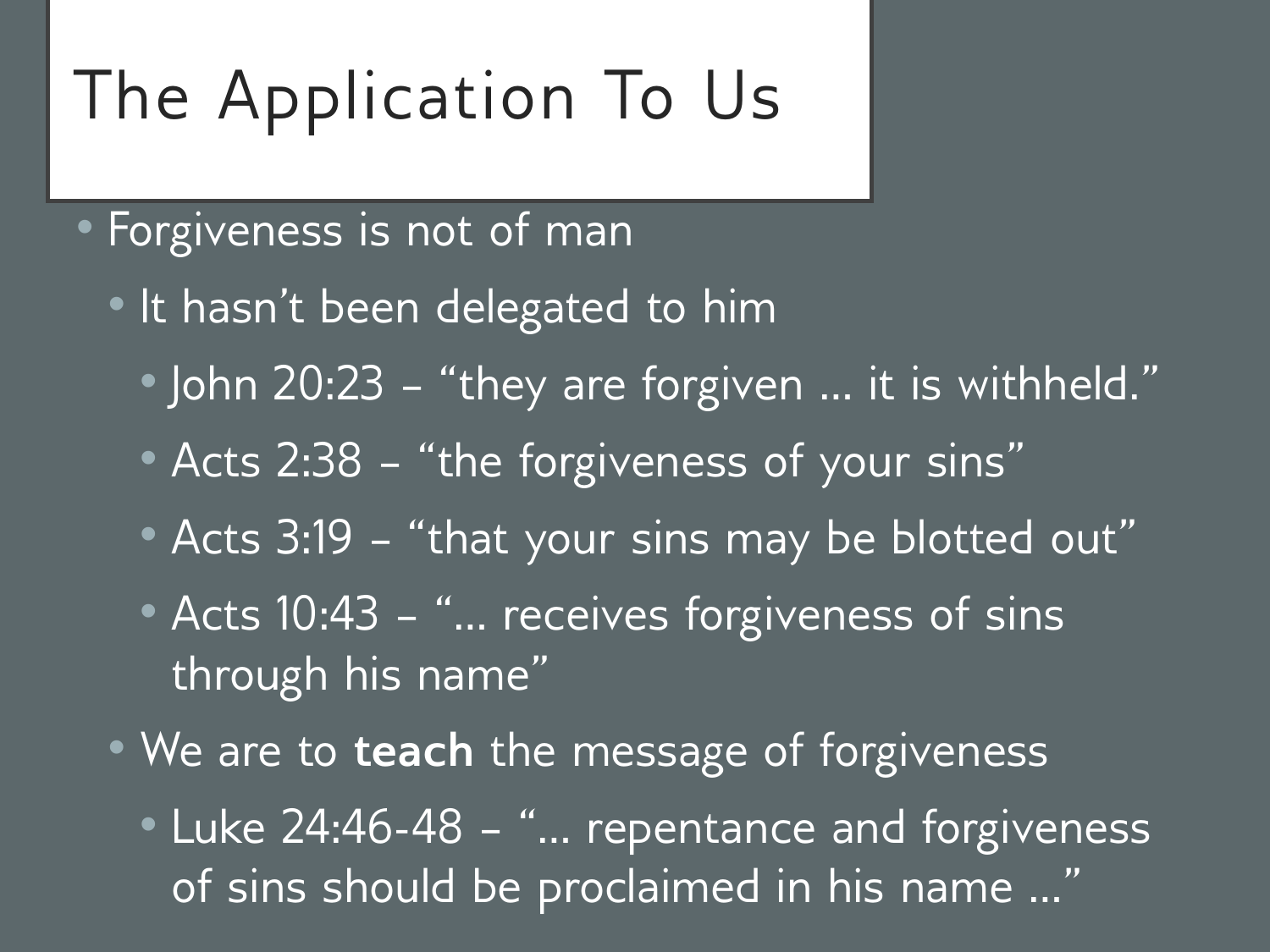

# The Application To Us
Forgiveness is not of man
It hasn’t been delegated to him
John 20:23 – “they are forgiven … it is withheld.”
Acts 2:38 – “the forgiveness of your sins”
Acts 3:19 – “that your sins may be blotted out”
Acts 10:43 – “… receives forgiveness of sins through his name”
We are to teach the message of forgiveness
Luke 24:46-48 – “… repentance and forgiveness of sins should be proclaimed in his name …”